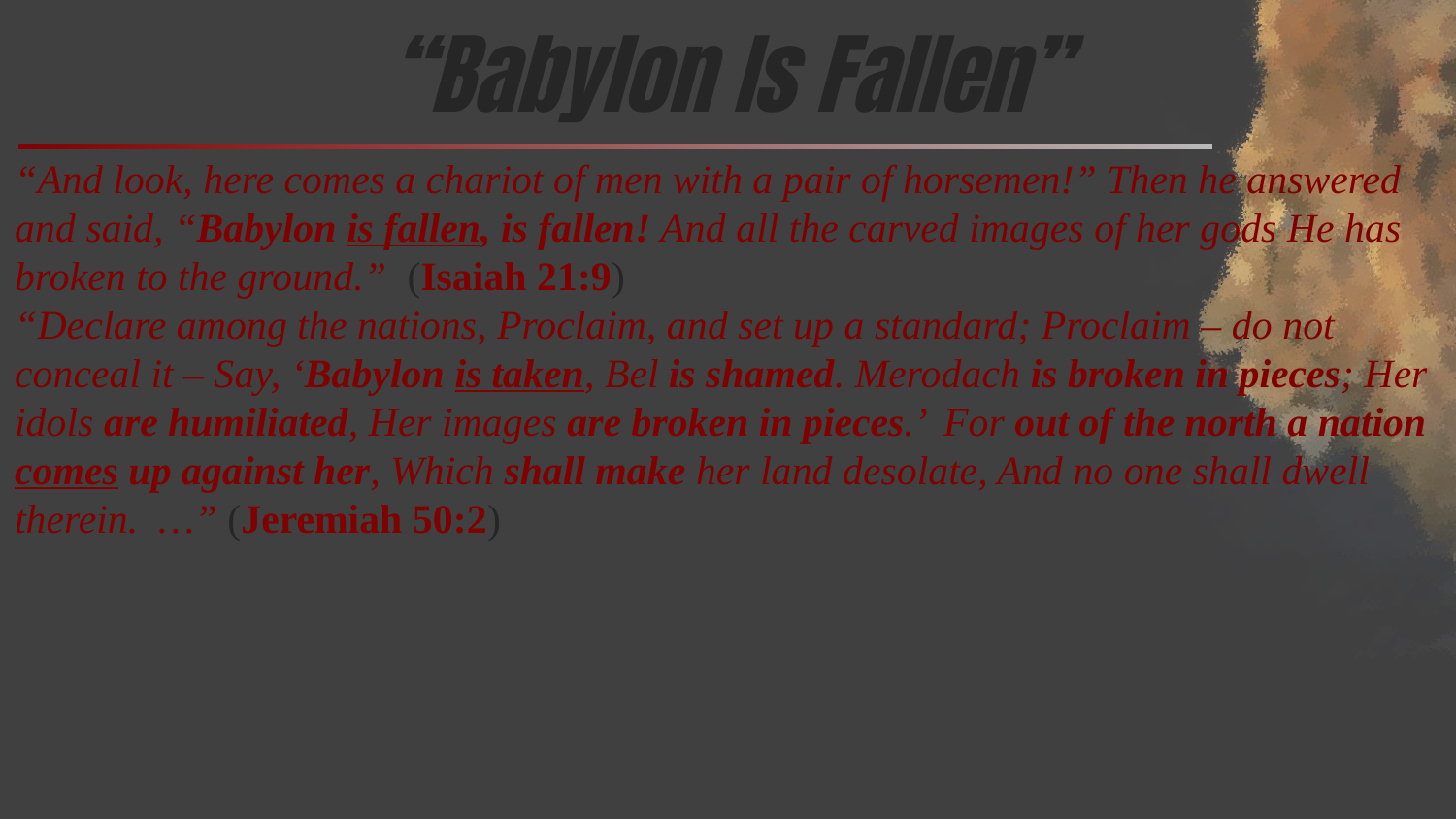

# “Babylon Is Fallen”
“And look, here comes a chariot of men with a pair of horsemen!” Then he answered and said, “Babylon is fallen, is fallen! And all the carved images of her gods He has broken to the ground.”  (Isaiah 21:9)
“Declare among the nations, Proclaim, and set up a standard; Proclaim – do not conceal it – Say, ‘Babylon is taken, Bel is shamed. Merodach is broken in pieces; Her idols are humiliated, Her images are broken in pieces.’  For out of the north a nation comes up against her, Which shall make her land desolate, And no one shall dwell therein.  …” (Jeremiah 50:2)